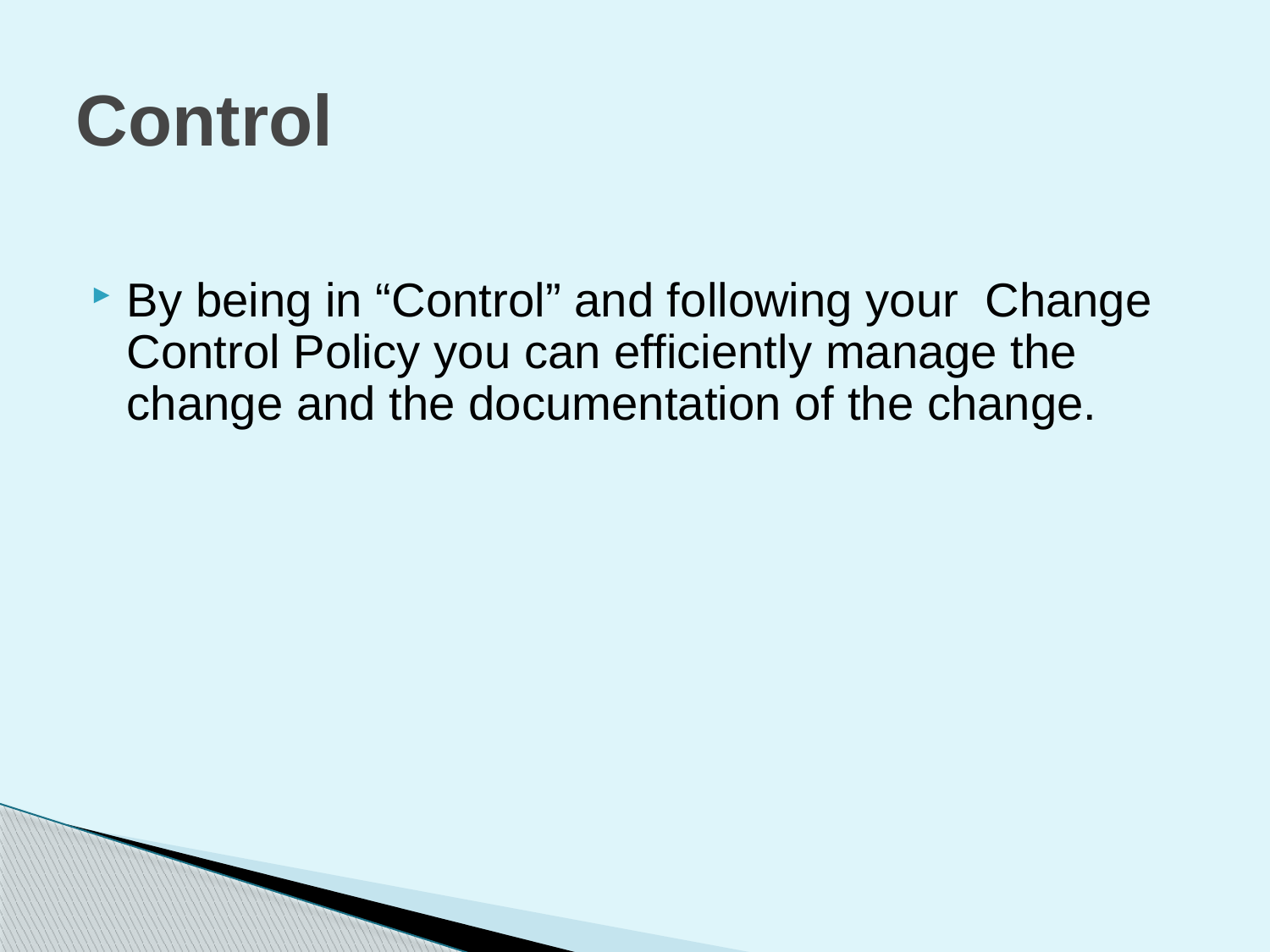

# Control

By being in “Control” and following your  Change Control Policy you can efficiently manage the change and the documentation of the change.